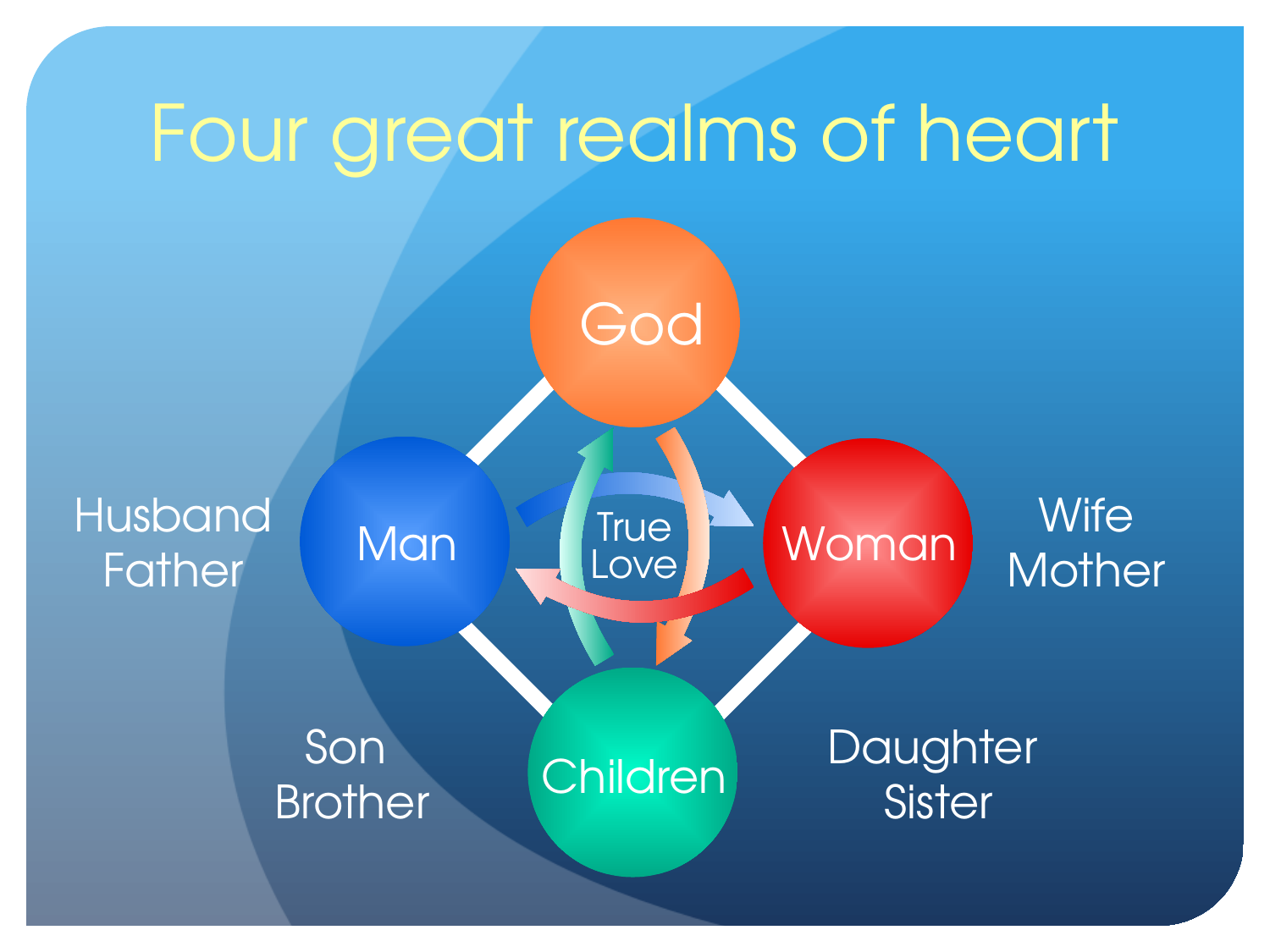

Four great realms of heart

God

Man

Woman
Husband Father
Wife Mother
True Love

Children
Son
Brother
Daughter
Sister